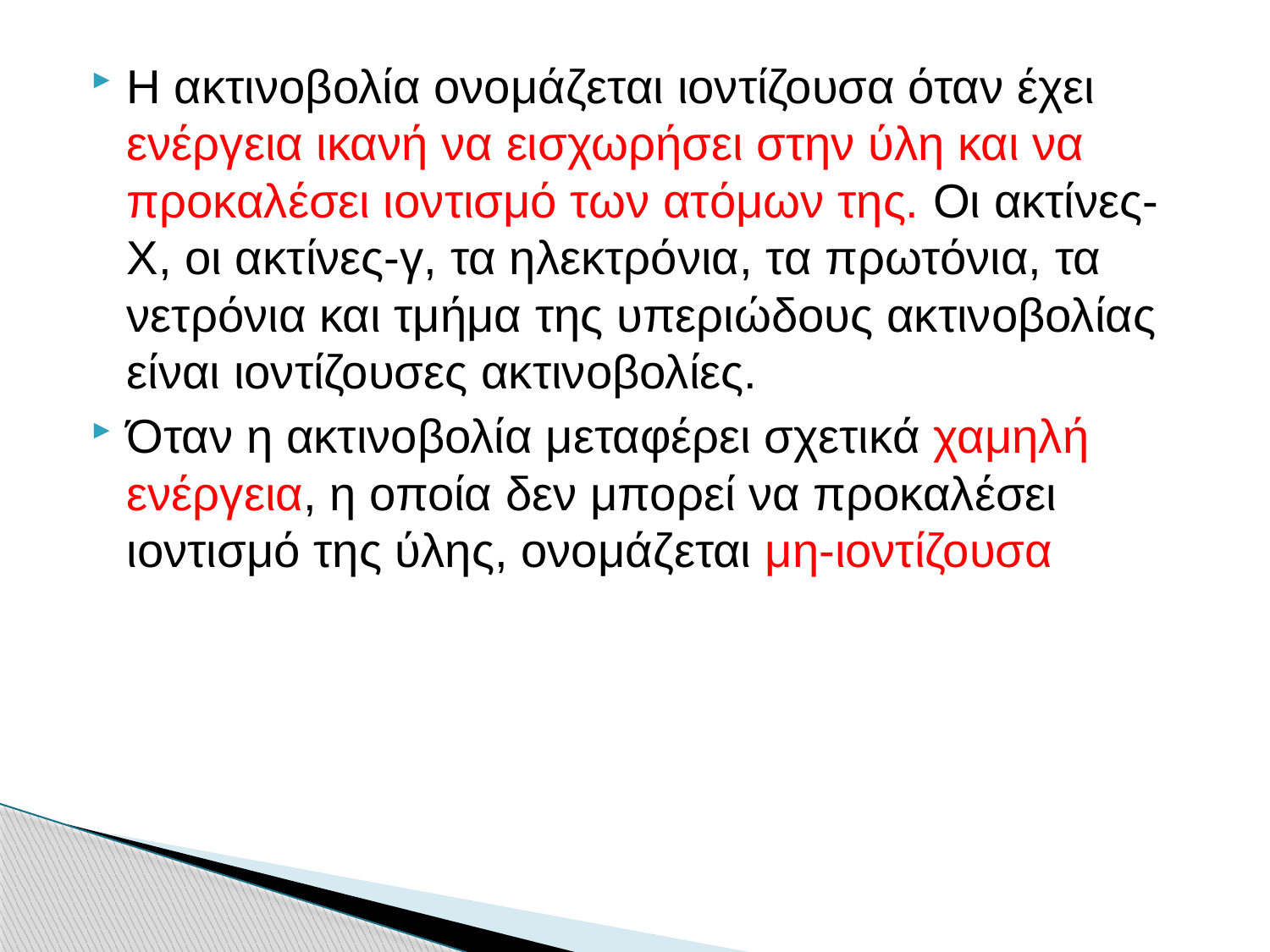

Η ακτινοβολία ονομάζεται ιοντίζουσα όταν έχει ενέργεια ικανή να εισχωρήσει στην ύλη και να προκαλέσει ιοντισμό των ατόμων της. Οι ακτίνες-Χ, οι ακτίνες-γ, τα ηλεκτρόνια, τα πρωτόνια, τα νετρόνια και τμήμα της υπεριώδους ακτινοβολίας είναι ιοντίζουσες ακτινοβολίες.
Όταν η ακτινοβολία μεταφέρει σχετικά χαμηλή ενέργεια, η οποία δεν μπορεί να προκαλέσει ιοντισμό της ύλης, ονομάζεται μη-ιοντίζουσα